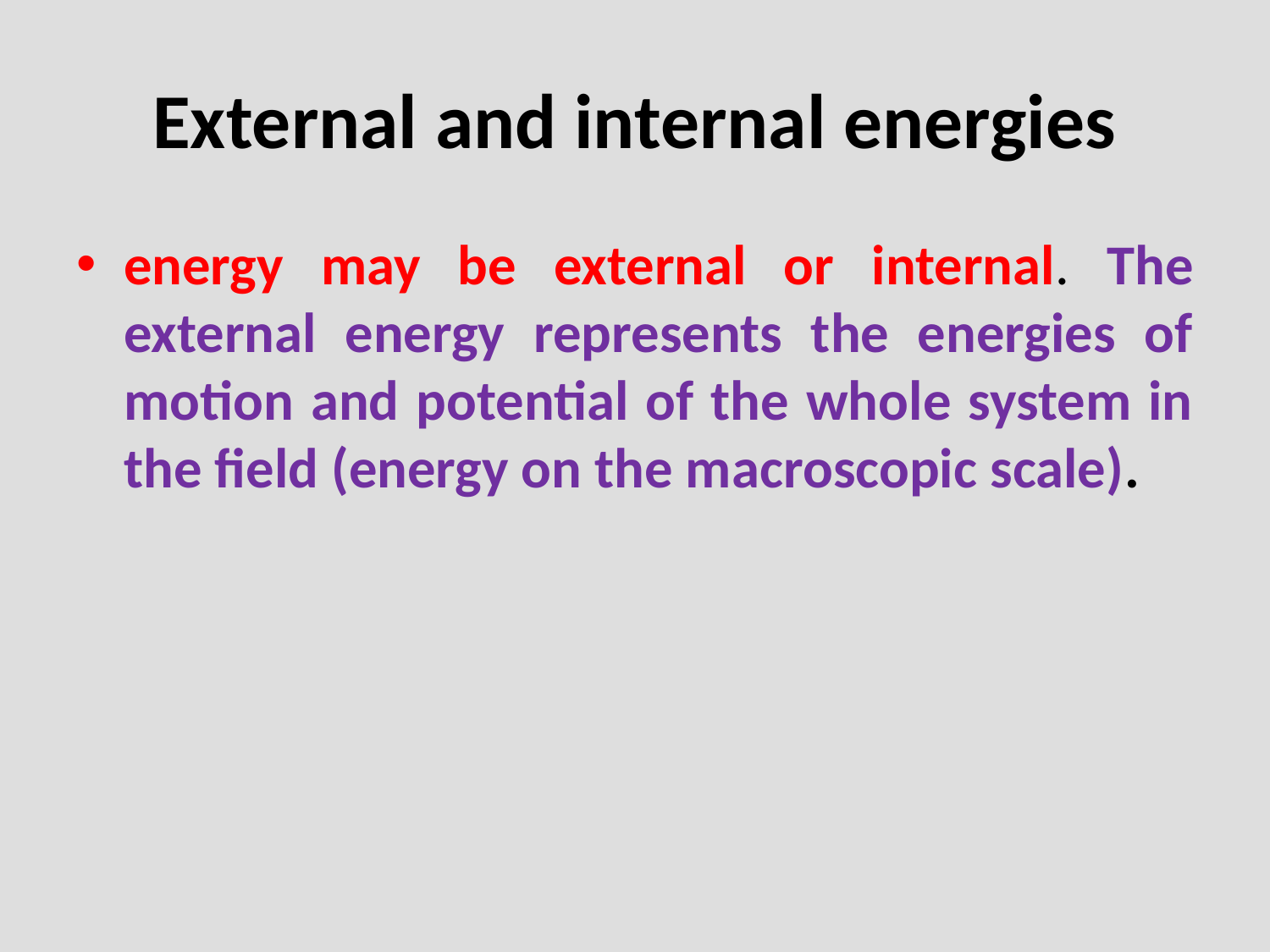

# External and internal energies
energy may be external or internal. The external energy represents the energies of motion and potential of the whole system in the field (energy on the macroscopic scale).